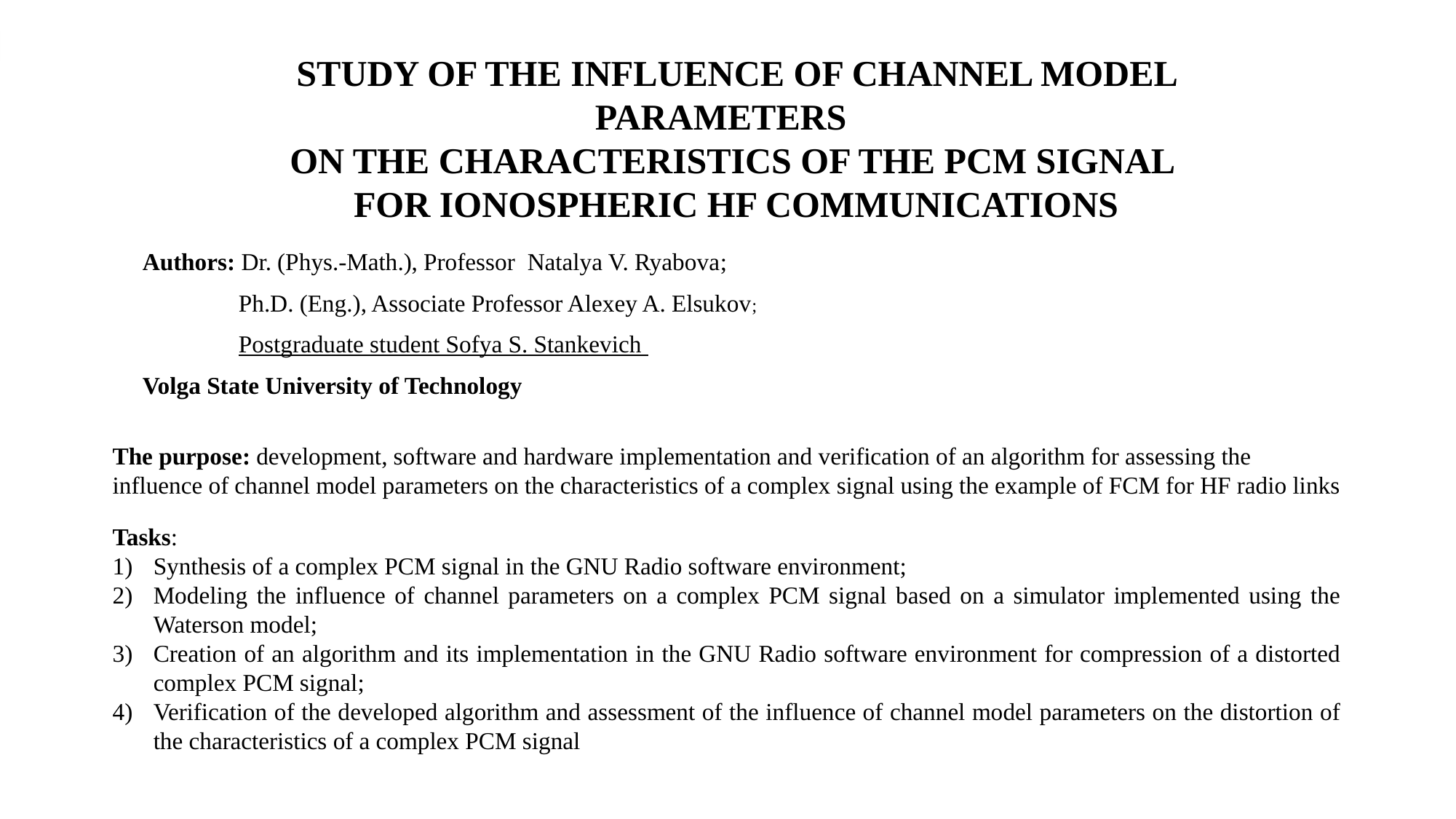

STUDY OF THE INFLUENCE OF CHANNEL MODEL PARAMETERS
ON THE CHARACTERISTICS OF THE PCM SIGNAL
FOR IONOSPHERIC HF COMMUNICATIONS
     Authors: Dr. (Phys.-Math.), Professor  Natalya V. Ryabova;
                     Ph.D. (Eng.), Associate Professor Alexey A. Elsukov;
                     Postgraduate student Sofya S. Stankevich
     Volga State University of Technology

The purpose: development, software and hardware implementation and verification of an algorithm for assessing the influence of channel model parameters on the characteristics of a complex signal using the example of FCM for HF radio links
Tasks:
Synthesis of a complex PCM signal in the GNU Radio software environment;
Modeling the influence of channel parameters on a complex PCM signal based on a simulator implemented using the Waterson model;
Creation of an algorithm and its implementation in the GNU Radio software environment for compression of a distorted complex PCM signal;
Verification of the developed algorithm and assessment of the influence of channel model parameters on the distortion of the characteristics of a complex PCM signal